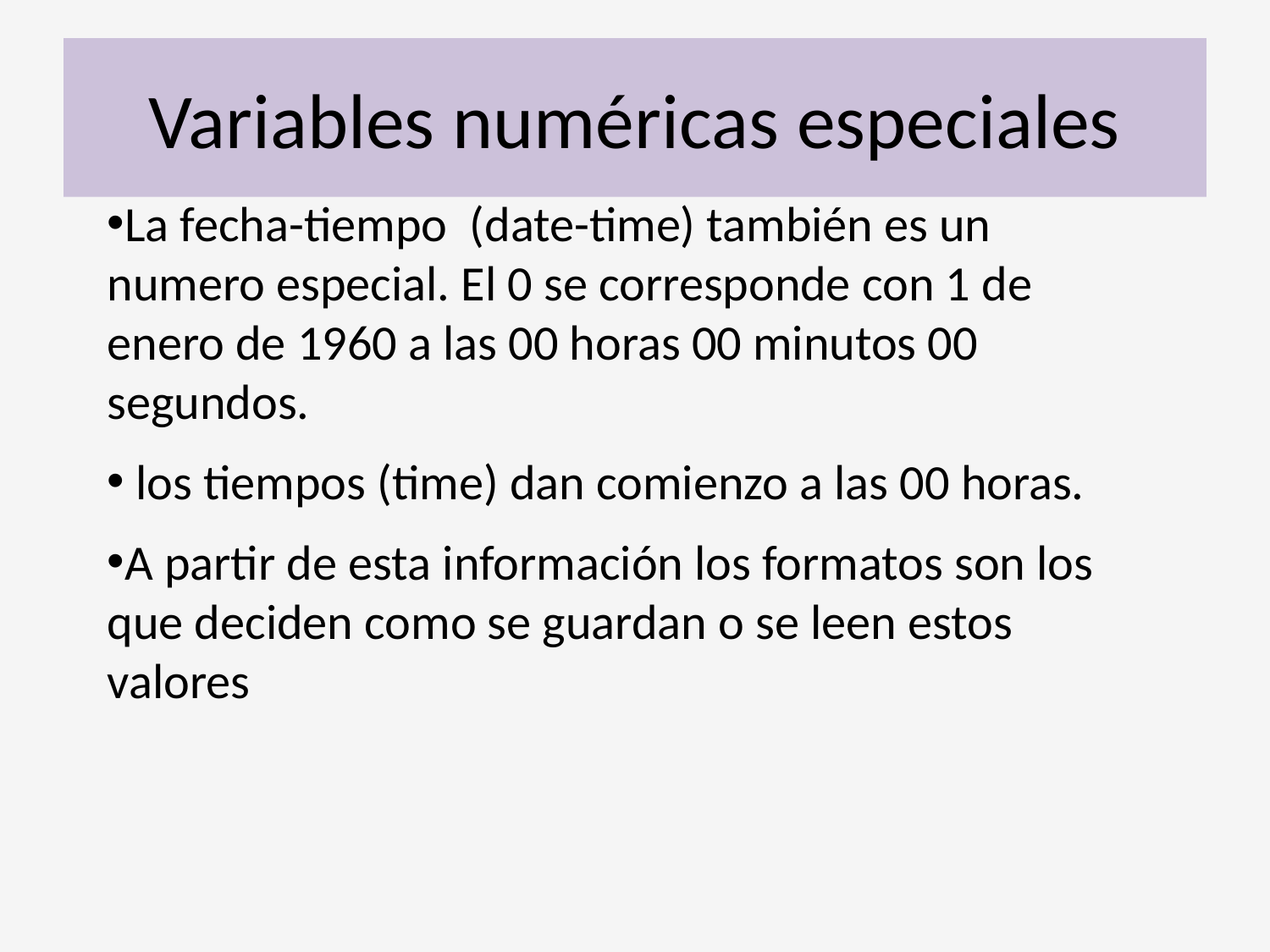

# Variables numéricas especiales
La fecha-tiempo  (date-time) también es un numero especial. El 0 se corresponde con 1 de enero de 1960 a las 00 horas 00 minutos 00 segundos.
 los tiempos (time) dan comienzo a las 00 horas.
A partir de esta información los formatos son los que deciden como se guardan o se leen estos valores